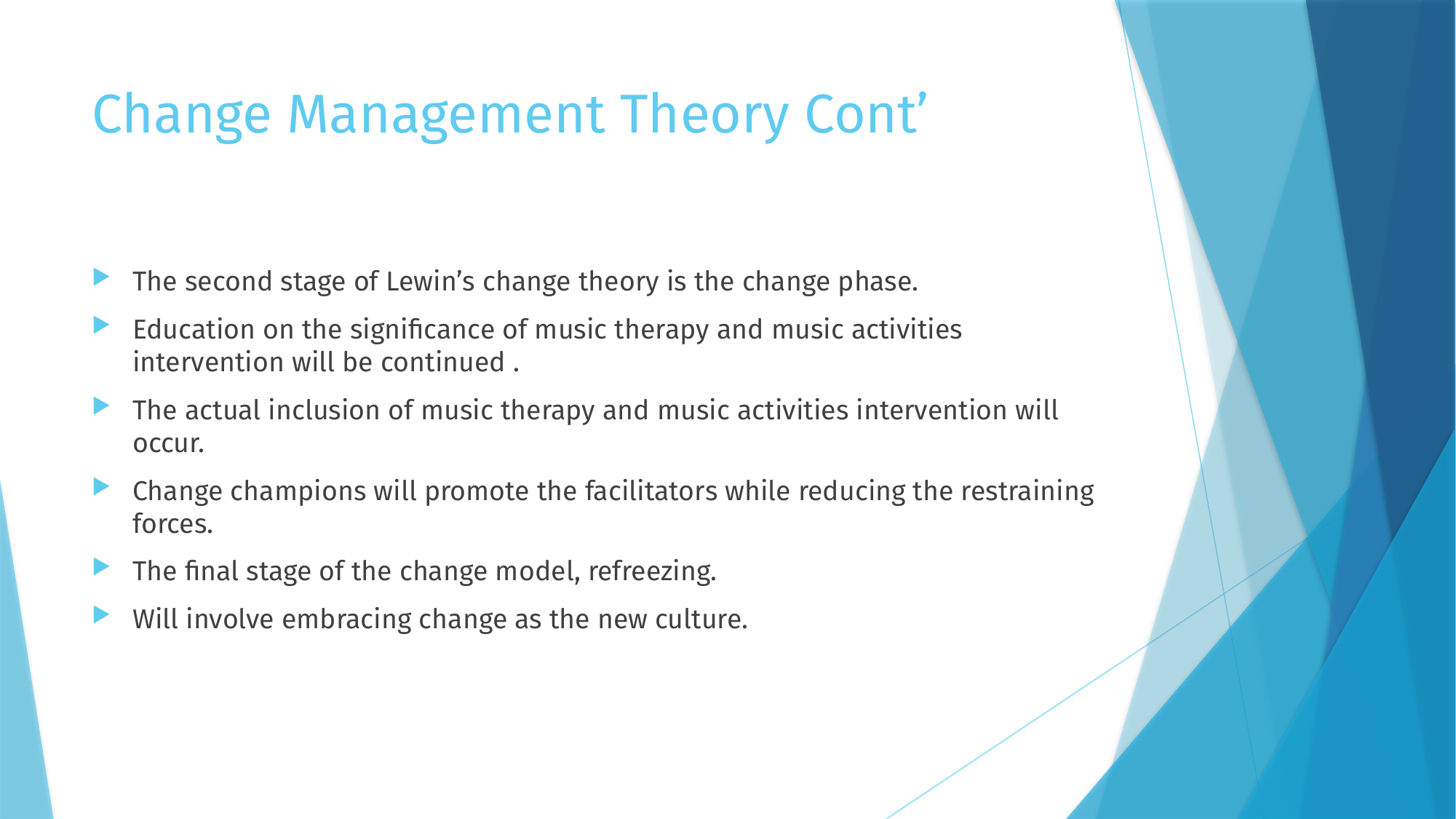

# Change Management Theory Cont’
The second stage of Lewin’s change theory is the change phase.
Education on the significance of music therapy and music activities intervention will be continued .
The actual inclusion of music therapy and music activities intervention will occur.
Change champions will promote the facilitators while reducing the restraining forces.
The final stage of the change model, refreezing.
Will involve embracing change as the new culture.